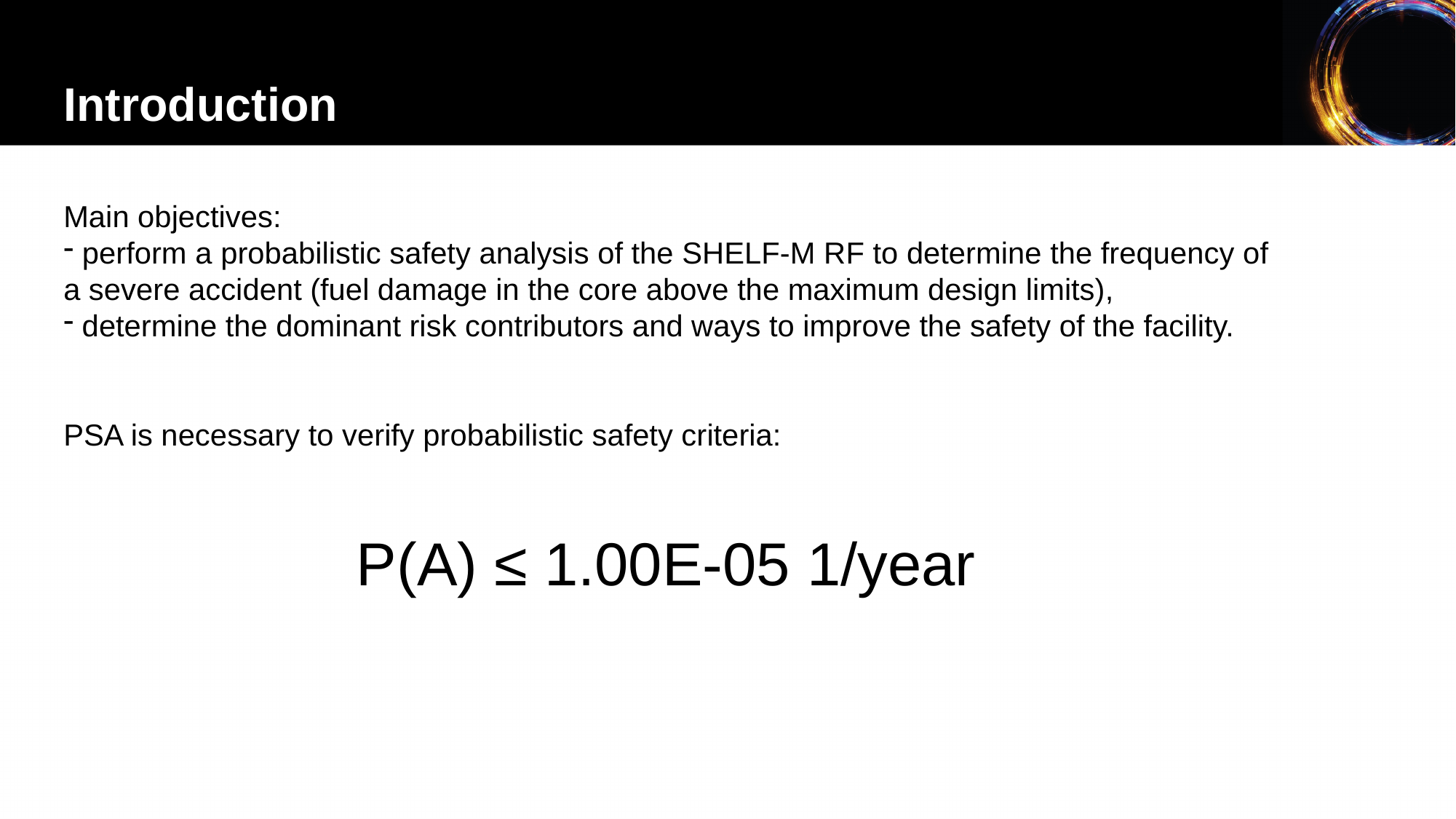

Introduction
Main objectives:
 perform a probabilistic safety analysis of the SHELF-M RF to determine the frequency of a severe accident (fuel damage in the core above the maximum design limits),
 determine the dominant risk contributors and ways to improve the safety of the facility.

PSA is necessary to verify probabilistic safety criteria:

P(A) ≤ 1.00E-05 1/year